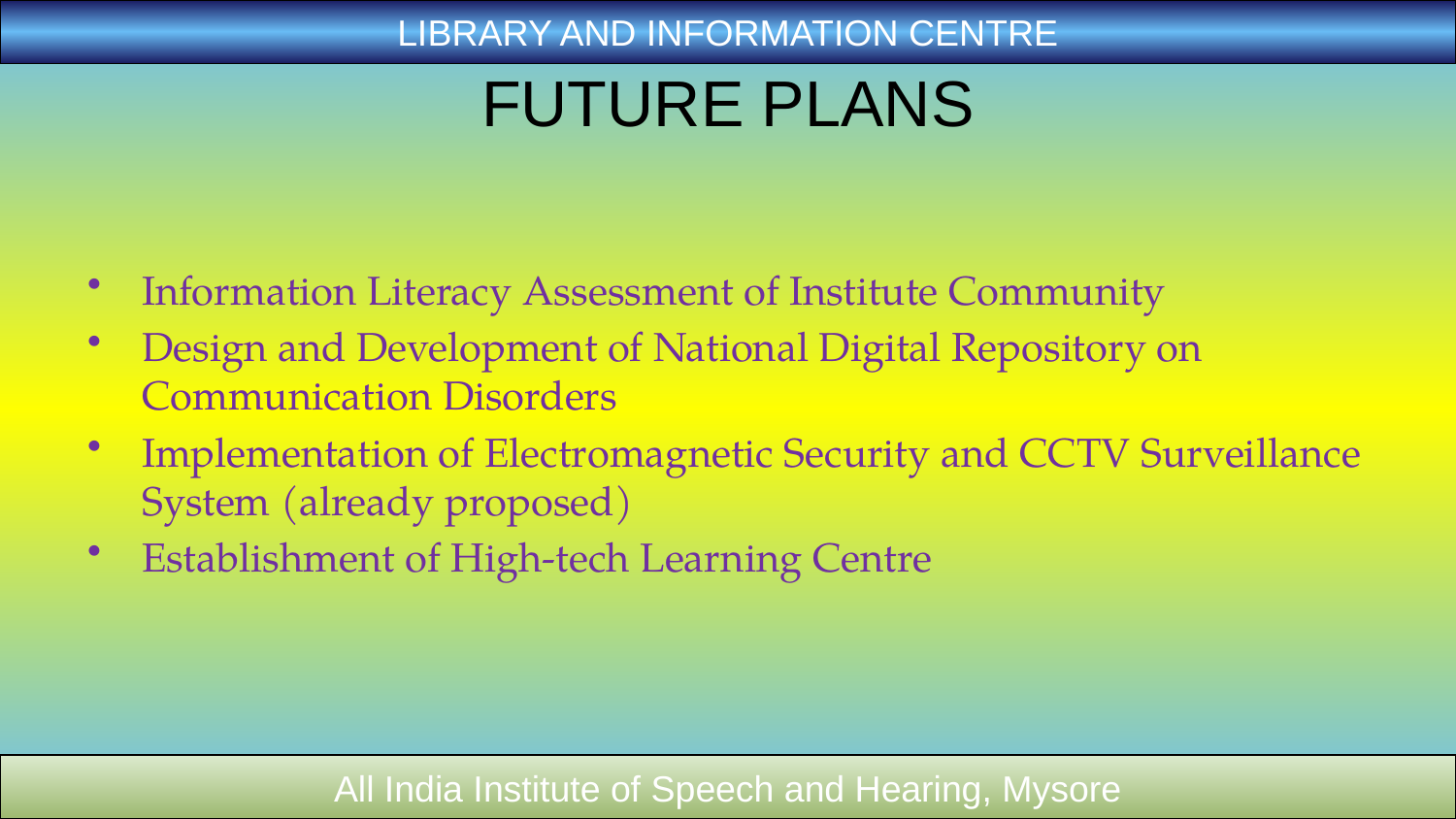

LIBRARY AND INFORMATION CENTRE

# FUTURE PLANS

Information Literacy Assessment of Institute Community
Design and Development of National Digital Repository on Communication Disorders
Implementation of Electromagnetic Security and CCTV Surveillance System (already proposed)
Establishment of High-tech Learning Centre

All India Institute of Speech and Hearing, Mysore